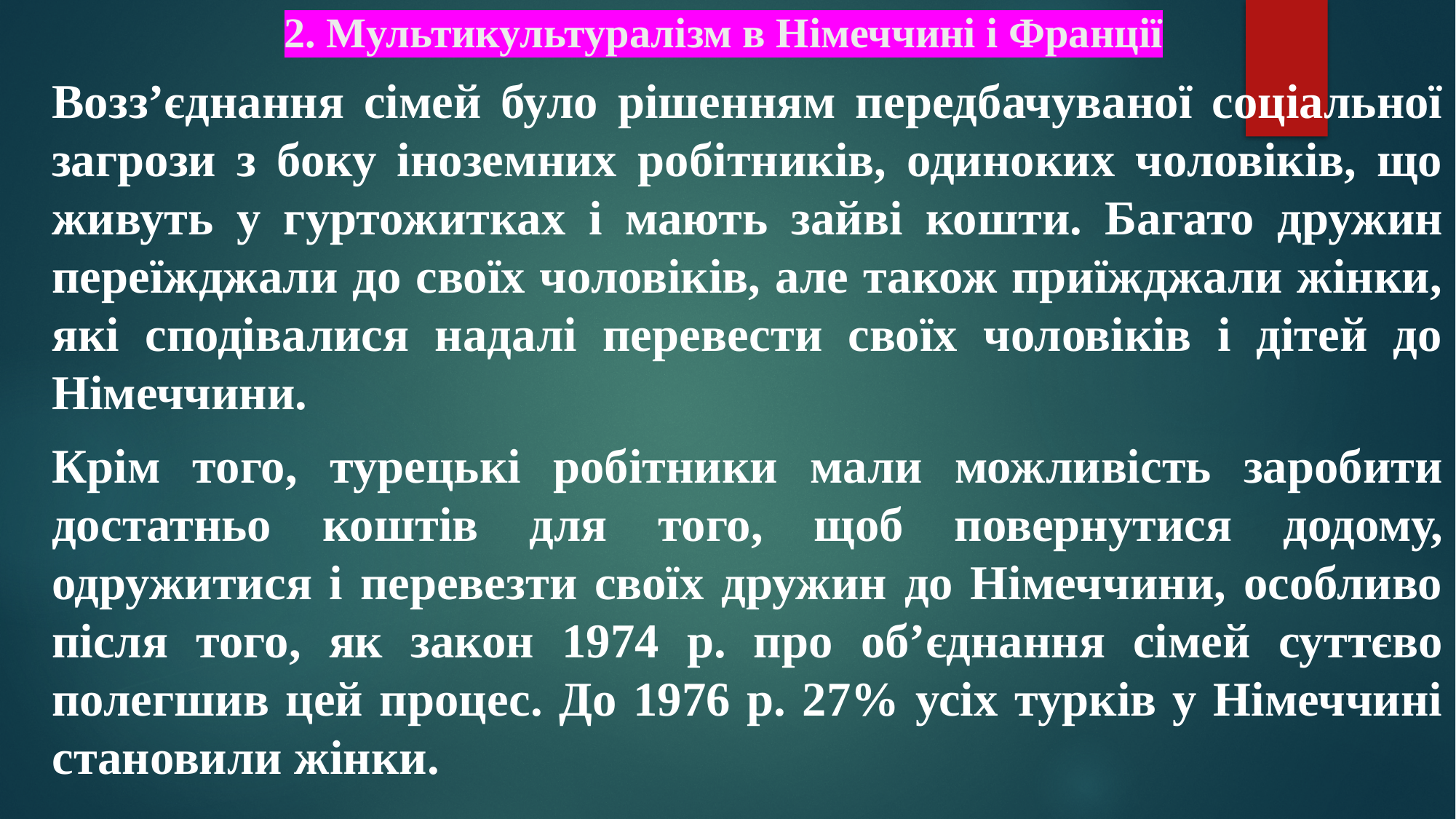

# 2. Мультикультуралізм в Німеччині і Франції
Возз’єднання сімей було рішенням передбачуваної соціальної загрози з боку іноземних робітників, одиноких чоловіків, що живуть у гуртожитках і мають зайві кошти. Багато дружин переїжджали до своїх чоловіків, але також приїжджали жінки, які сподівалися надалі перевести своїх чоловіків і дітей до Німеччини.
Крім того, турецькі робітники мали можливість заробити достатньо коштів для того, щоб повернутися додому, одружитися і перевезти своїх дружин до Німеччини, особливо після того, як закон 1974 р. про об’єднання сімей суттєво полегшив цей процес. До 1976 р. 27% усіх турків у Німеччині становили жінки.